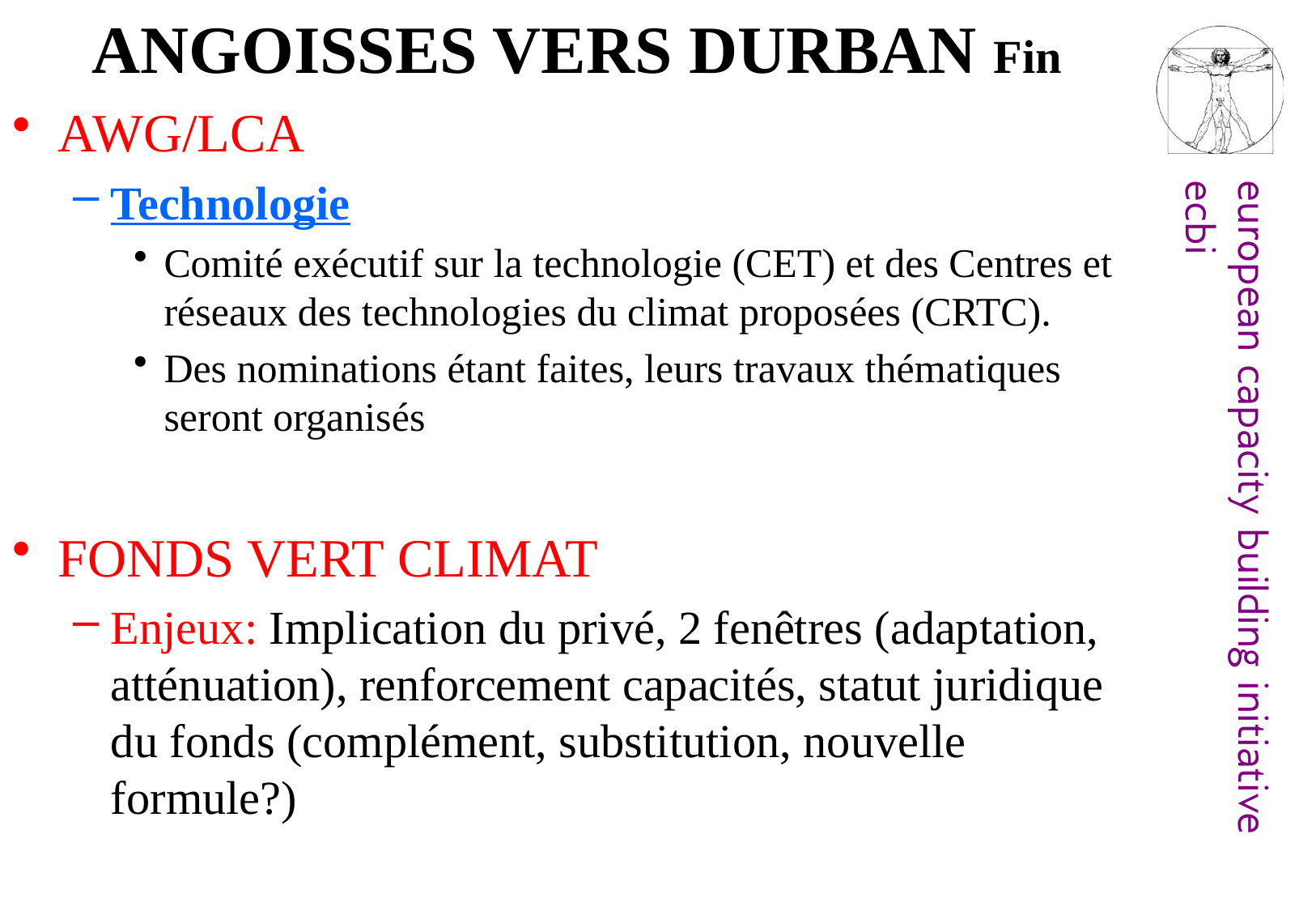

# ANGOISSES VERS DURBAN Fin
AWG/LCA
Technologie
Comité exécutif sur la technologie (CET) et des Centres et réseaux des technologies du climat proposées (CRTC).
Des nominations étant faites, leurs travaux thématiques seront organisés

FONDS VERT CLIMAT
Enjeux: Implication du privé, 2 fenêtres (adaptation, atténuation), renforcement capacités, statut juridique du fonds (complément, substitution, nouvelle formule?)